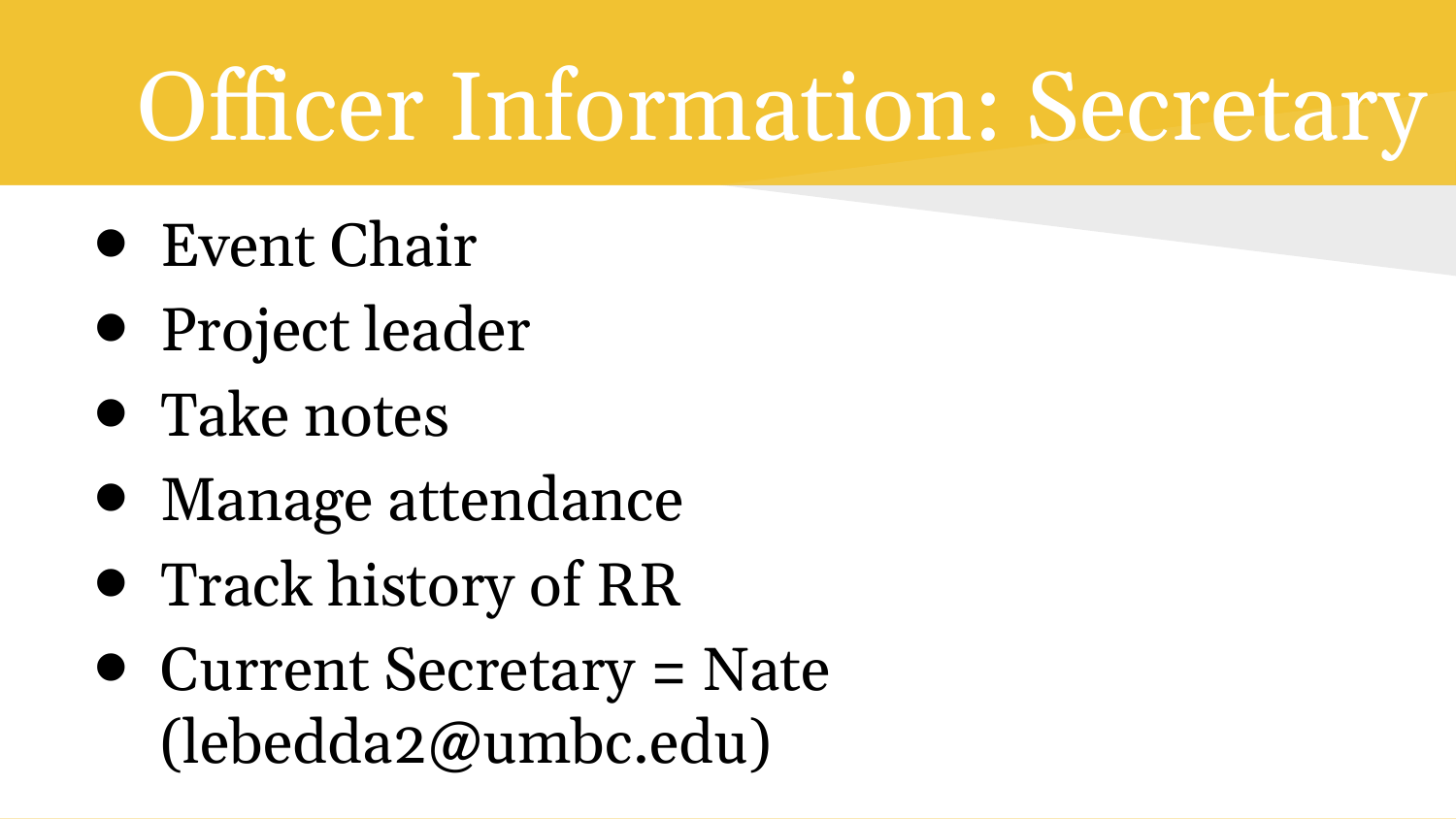

# Officer Information: Secretary
Event Chair
Project leader
Take notes
Manage attendance
Track history of RR
Current Secretary = Nate (lebedda2@umbc.edu)